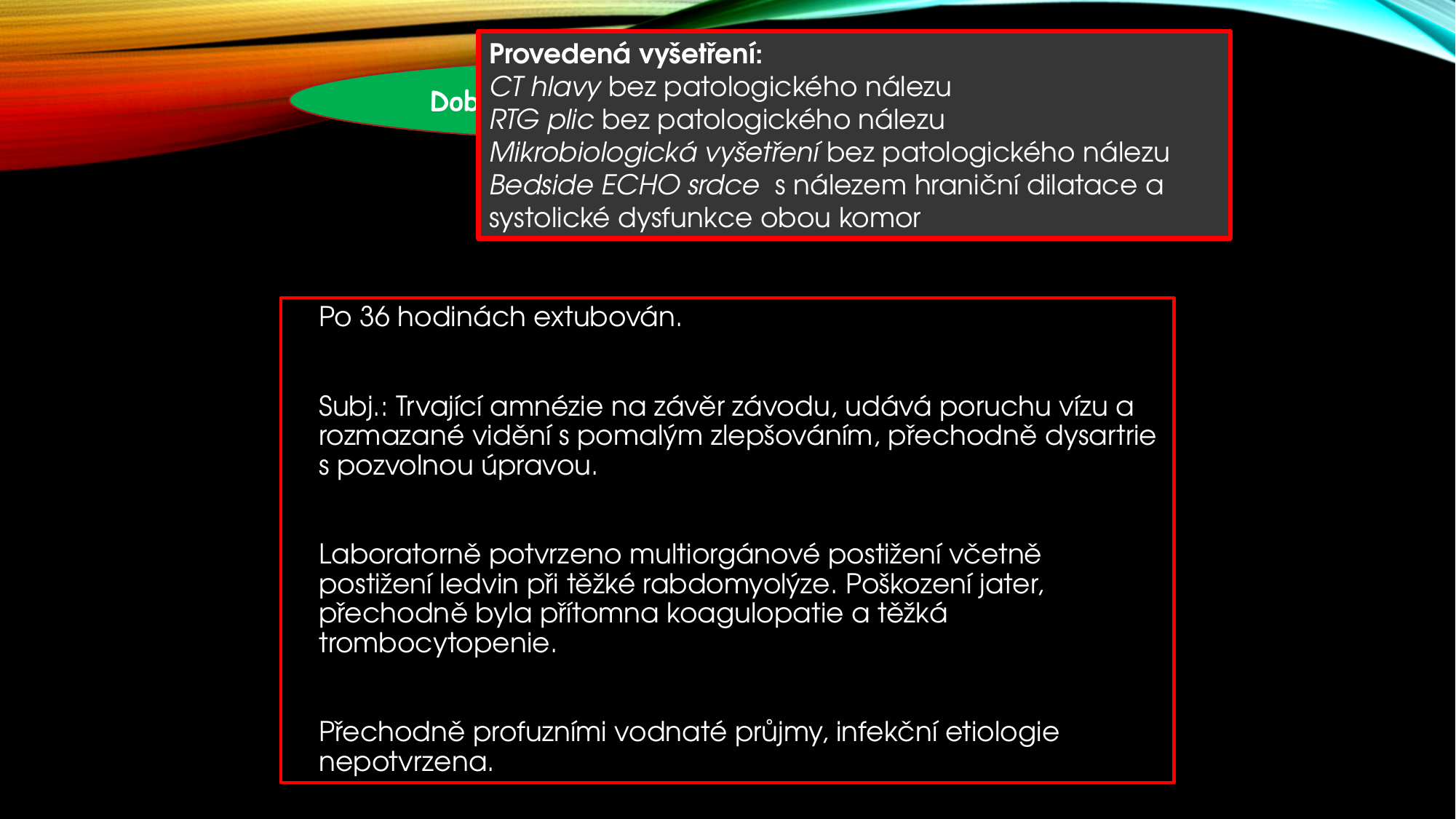

Provedená vyšetření:
CT hlavy bez patologického nálezu
RTG plic bez patologického nálezu
Mikrobiologická vyšetření bez patologického nálezu
Bedside ECHO srdce  s nálezem hraniční dilatace a systolické dysfunkce obou komor
Dobré kvality vědomí nabyl po 24 hodinách.
	Po 36 hodinách extubován.

	Subj.: Trvající amnézie na závěr závodu, udává poruchu vízu a rozmazané vidění s pomalým zlepšováním, přechodně dysartrie s pozvolnou úpravou.

	Laboratorně potvrzeno multiorgánové postižení včetně postižení ledvin při těžké rabdomyolýze. Poškození jater, přechodně byla přítomna koagulopatie a těžká trombocytopenie.

	Přechodně profuzními vodnaté průjmy, infekční etiologie nepotvrzena.